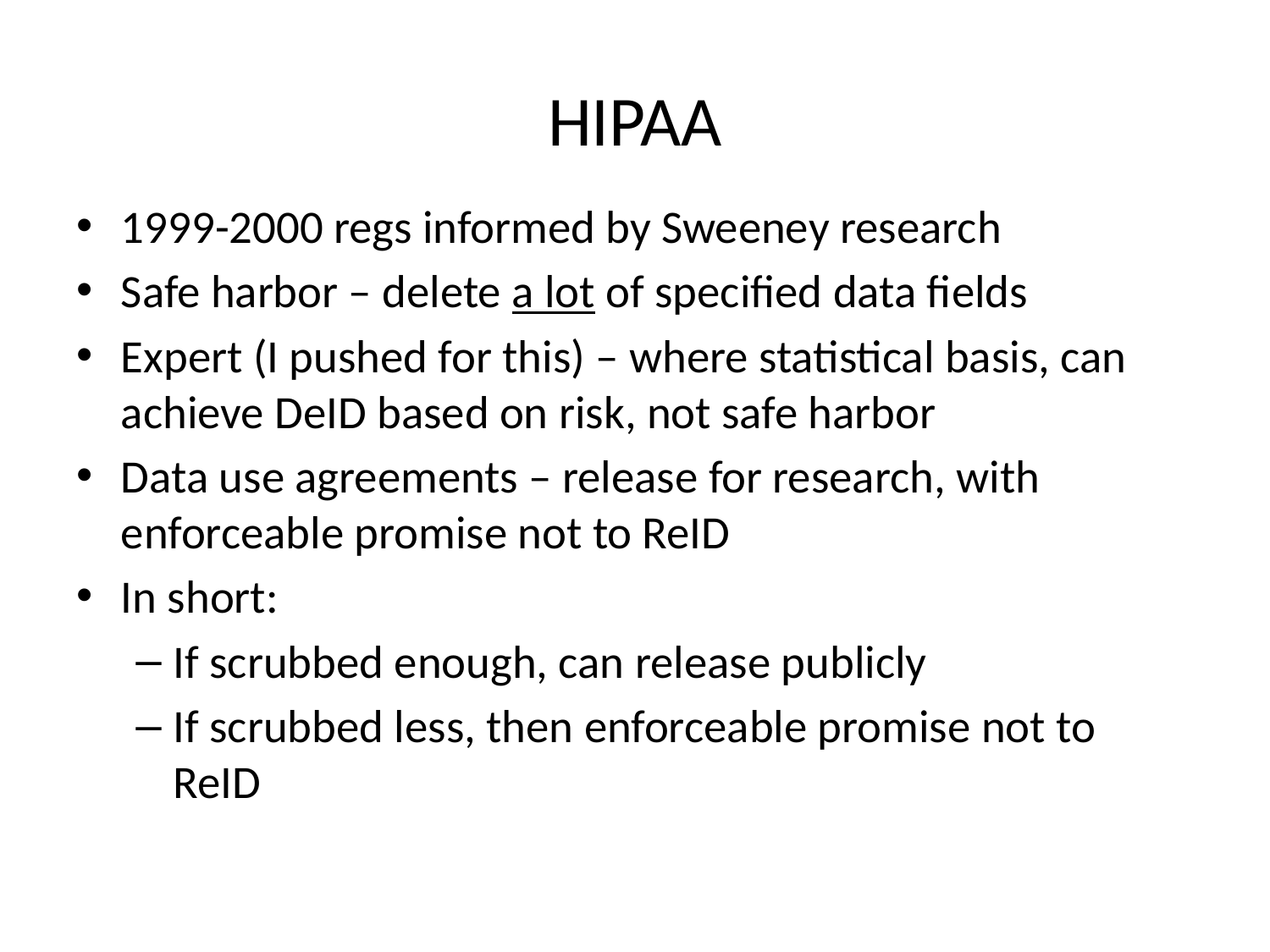

# HIPAA
1999-2000 regs informed by Sweeney research
Safe harbor – delete a lot of specified data fields
Expert (I pushed for this) – where statistical basis, can achieve DeID based on risk, not safe harbor
Data use agreements – release for research, with enforceable promise not to ReID
In short:
If scrubbed enough, can release publicly
If scrubbed less, then enforceable promise not to ReID